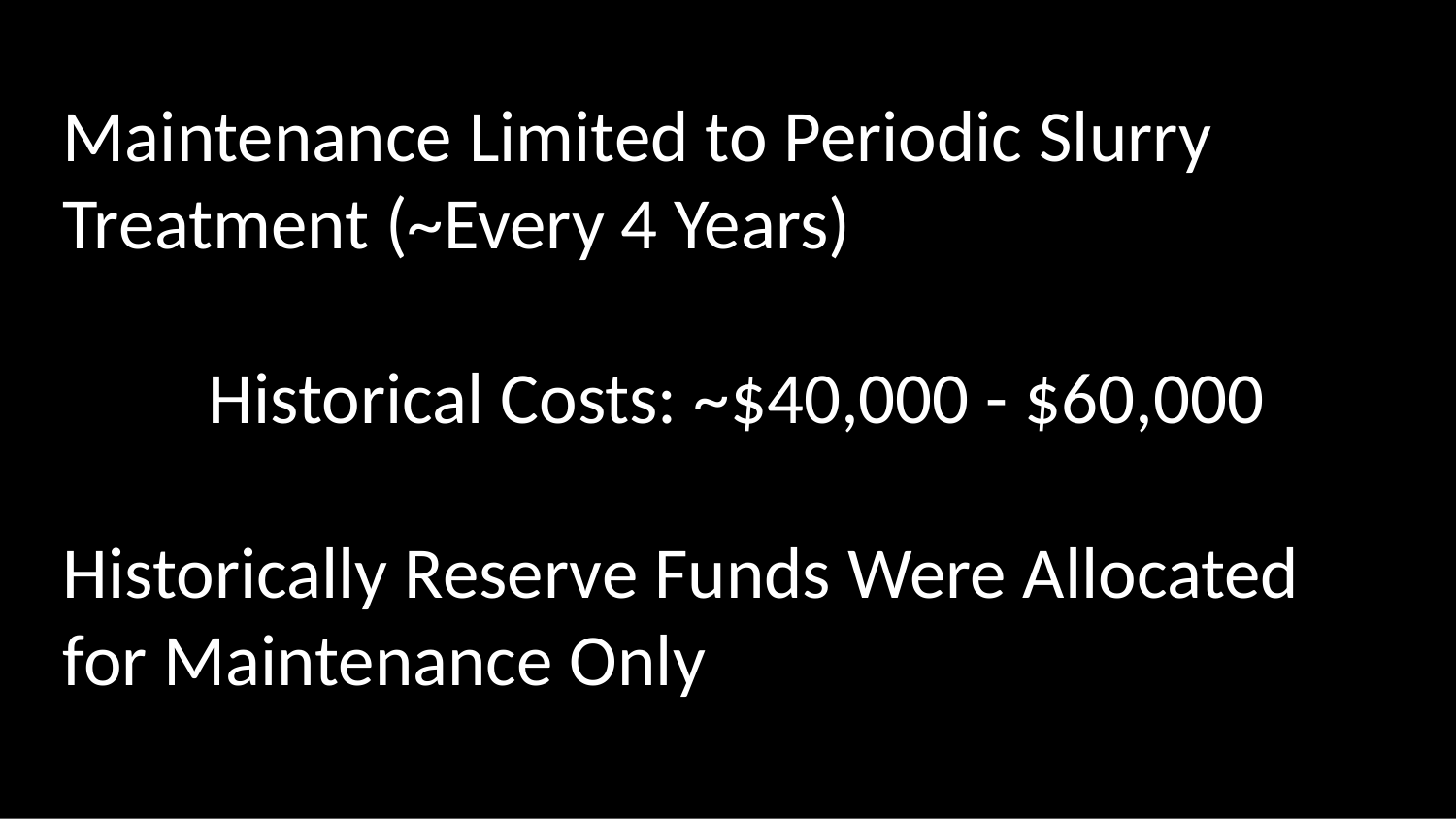

Maintenance Limited to Periodic Slurry Treatment (~Every 4 Years)

	Historical Costs: ~$40,000 - $60,000

Historically Reserve Funds Were Allocated for Maintenance Only